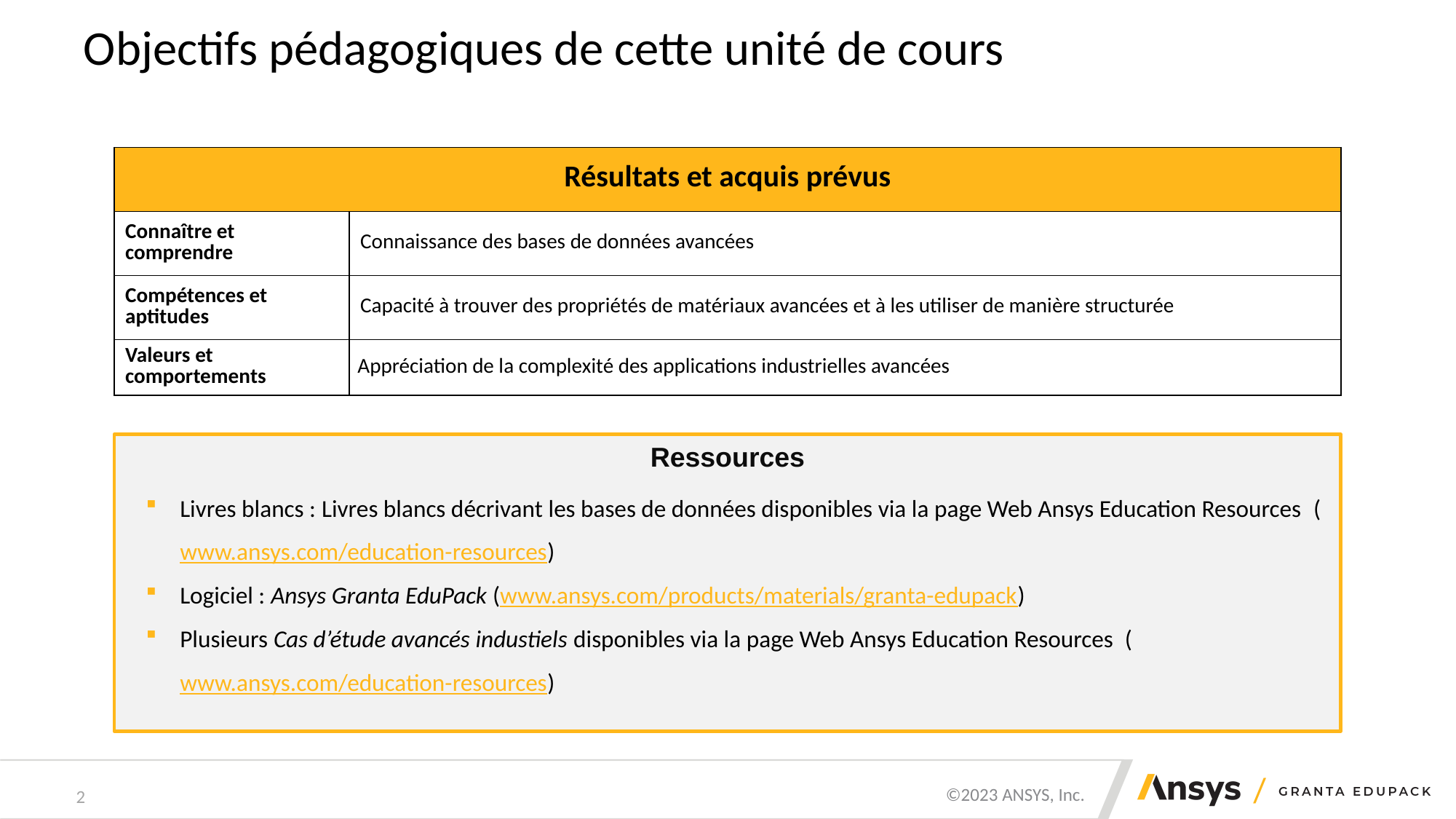

# Objectifs pédagogiques de cette unité de cours
| Résultats et acquis prévus |  |
| --- | --- |
| Connaître et comprendre | Connaissance des bases de données avancées |
| Compétences et aptitudes | Capacité à trouver des propriétés de matériaux avancées et à les utiliser de manière structurée |
| Valeurs et comportements | Appréciation de la complexité des applications industrielles avancées |
Ressources
Livres blancs : Livres blancs décrivant les bases de données disponibles via la page Web Ansys Education Resources  (www.ansys.com/education-resources)
Logiciel : Ansys Granta EduPack (www.ansys.com/products/materials/granta-edupack)
Plusieurs Cas d’étude avancés industiels disponibles via la page Web Ansys Education Resources  (www.ansys.com/education-resources)

2